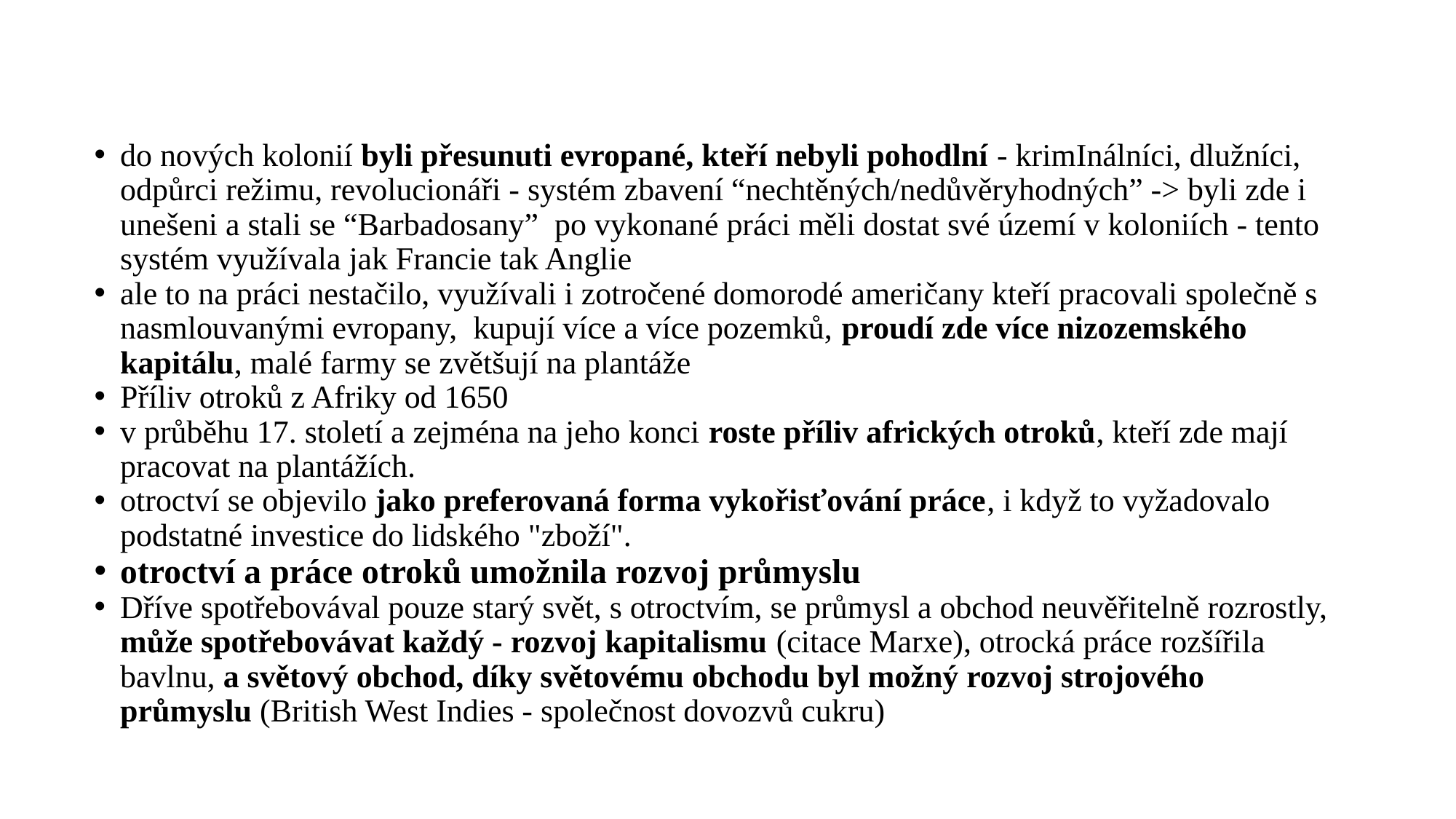

#
do nových kolonií byli přesunuti evropané, kteří nebyli pohodlní - krimInálníci, dlužníci, odpůrci režimu, revolucionáři - systém zbavení “nechtěných/nedůvěryhodných” -> byli zde i unešeni a stali se “Barbadosany”  po vykonané práci měli dostat své území v koloniích - tento systém využívala jak Francie tak Anglie
ale to na práci nestačilo, využívali i zotročené domorodé američany kteří pracovali společně s nasmlouvanými evropany,  kupují více a více pozemků, proudí zde více nizozemského kapitálu, malé farmy se zvětšují na plantáže
Příliv otroků z Afriky od 1650
v průběhu 17. století a zejména na jeho konci roste příliv afrických otroků, kteří zde mají pracovat na plantážích.
otroctví se objevilo jako preferovaná forma vykořisťování práce, i když to vyžadovalo podstatné investice do lidského "zboží".
otroctví a práce otroků umožnila rozvoj průmyslu
Dříve spotřebovával pouze starý svět, s otroctvím, se průmysl a obchod neuvěřitelně rozrostly, může spotřebovávat každý - rozvoj kapitalismu (citace Marxe), otrocká práce rozšířila bavlnu, a světový obchod, díky světovému obchodu byl možný rozvoj strojového průmyslu (British West Indies - společnost dovozvů cukru)